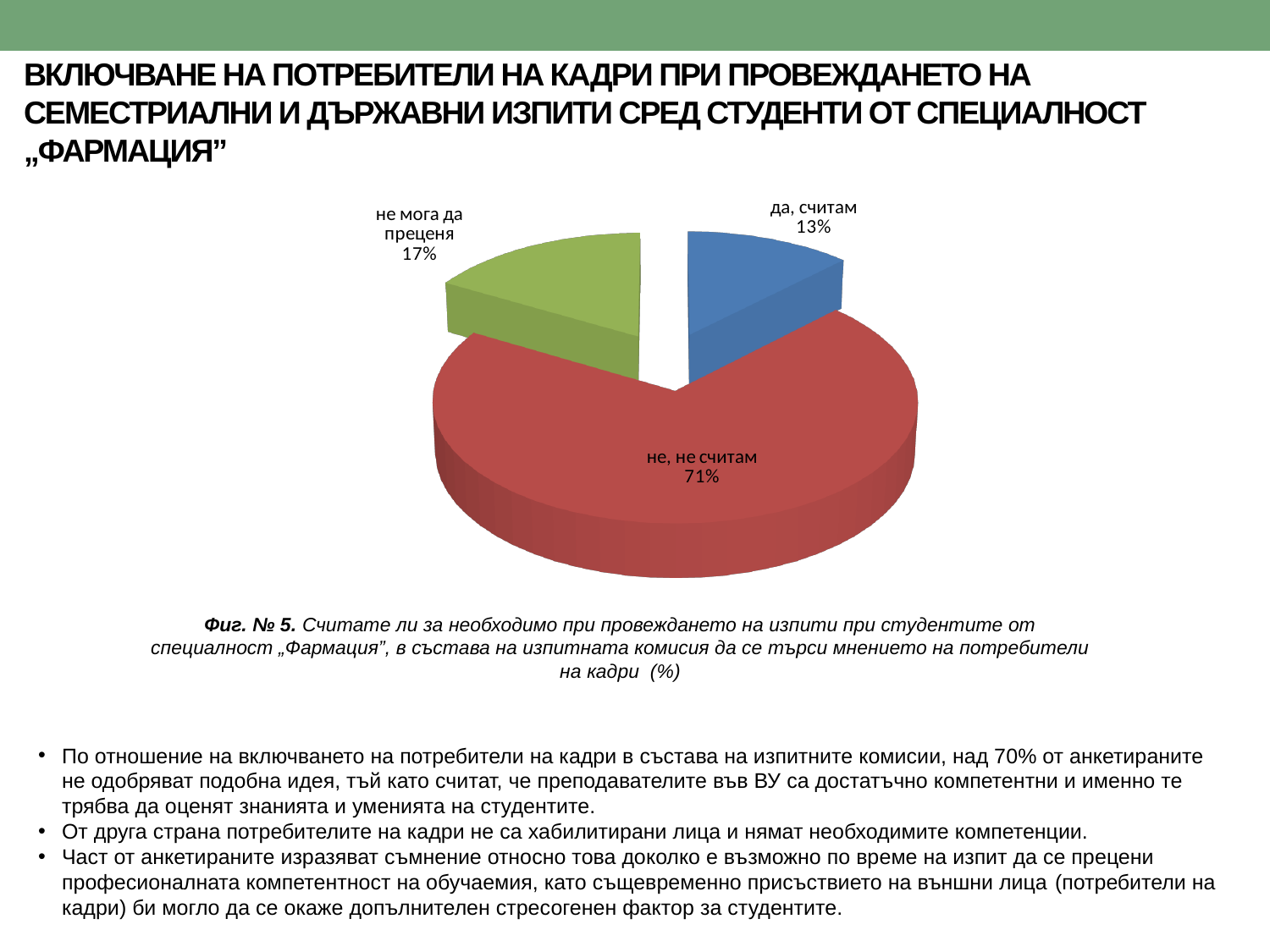

ВКЛЮЧВАНЕ НА ПОТРЕБИТЕЛИ НА КАДРИ ПРИ ПРОВЕЖДАНЕТО НА СЕМЕСТРИАЛНИ И ДЪРЖАВНИ ИЗПИТИ СРЕД СТУДЕНТИ ОТ СПЕЦИАЛНОСТ „ФАРМАЦИЯ”

[unsupported chart]

Фиг. № 5. Считате ли за необходимо при провеждането на изпити при студентите от специалност „Фармация”, в състава на изпитната комисия да се търси мнението на потребители на кадри  (%)
По отношение на включването на потребители на кадри в състава на изпитните комисии, над 70% от анкетираните не одобряват подобна идея, тъй като считат, че преподавателите във ВУ са достатъчно компетентни и именно те трябва да оценят знанията и уменията на студентите.
От друга страна потребителите на кадри не са хабилитирани лица и нямат необходимите компетенции.
Част от анкетираните изразяват съмнение относно това доколко е възможно по време на изпит да се прецени професионалната компетентност на обучаемия, като същевременно присъствието на външни лица (потребители на кадри) би могло да се окаже допълнителен стресогенен фактор за студентите.